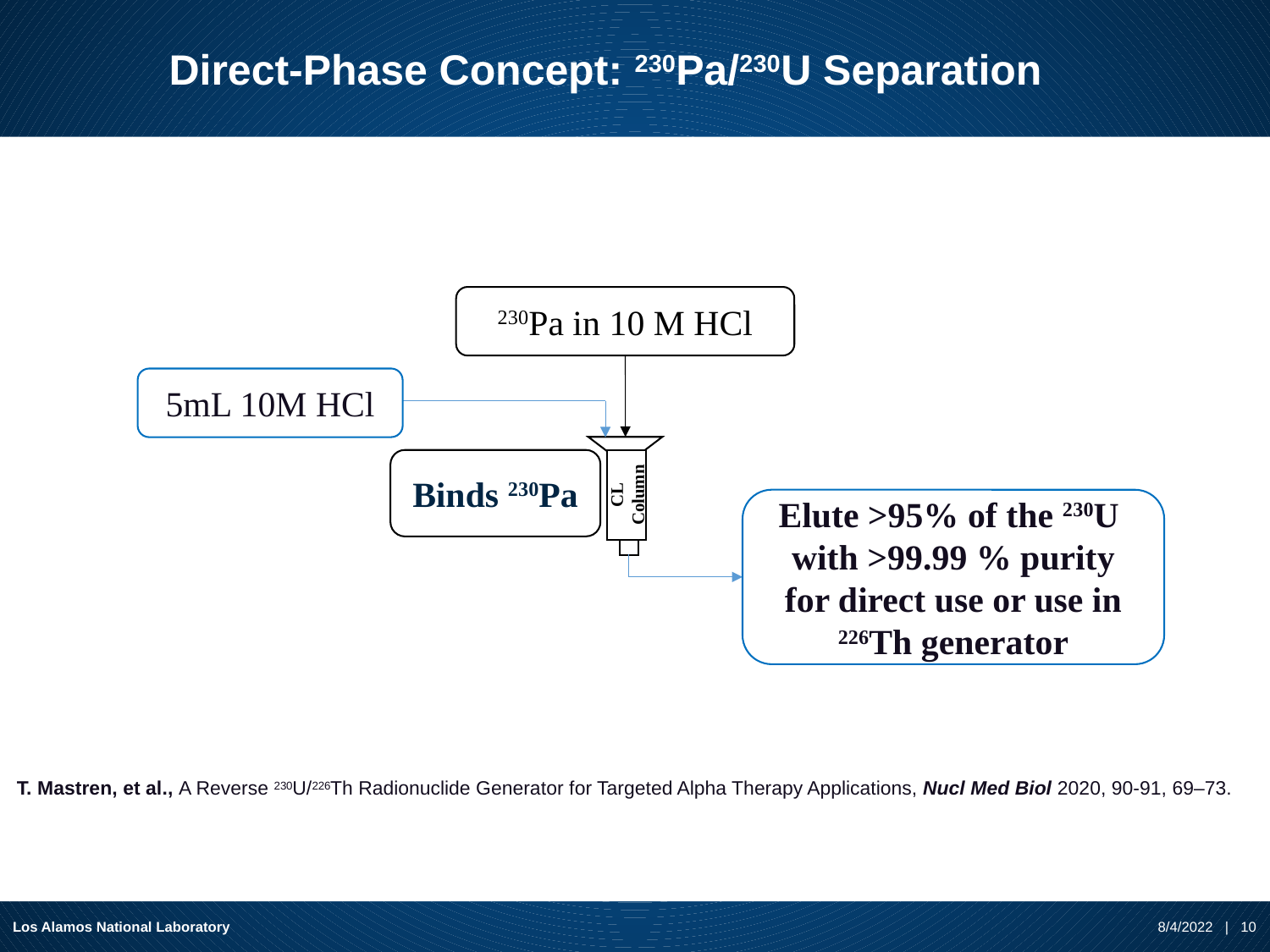

Direct-Phase Concept: 230Pa/230U Separation
230Pa in 10 M HCl
5mL 10M HCl

CL
Column

Binds 230Pa
Elute >95% of the 230U  with >99.99 % purity
for direct use or use in 226Th generator
T. Mastren, et al., A Reverse 230U/226Th Radionuclide Generator for Targeted Alpha Therapy Applications, Nucl Med Biol 2020, 90-91, 69–73.

Los Alamos National Laboratory
8/4/2022   |   10